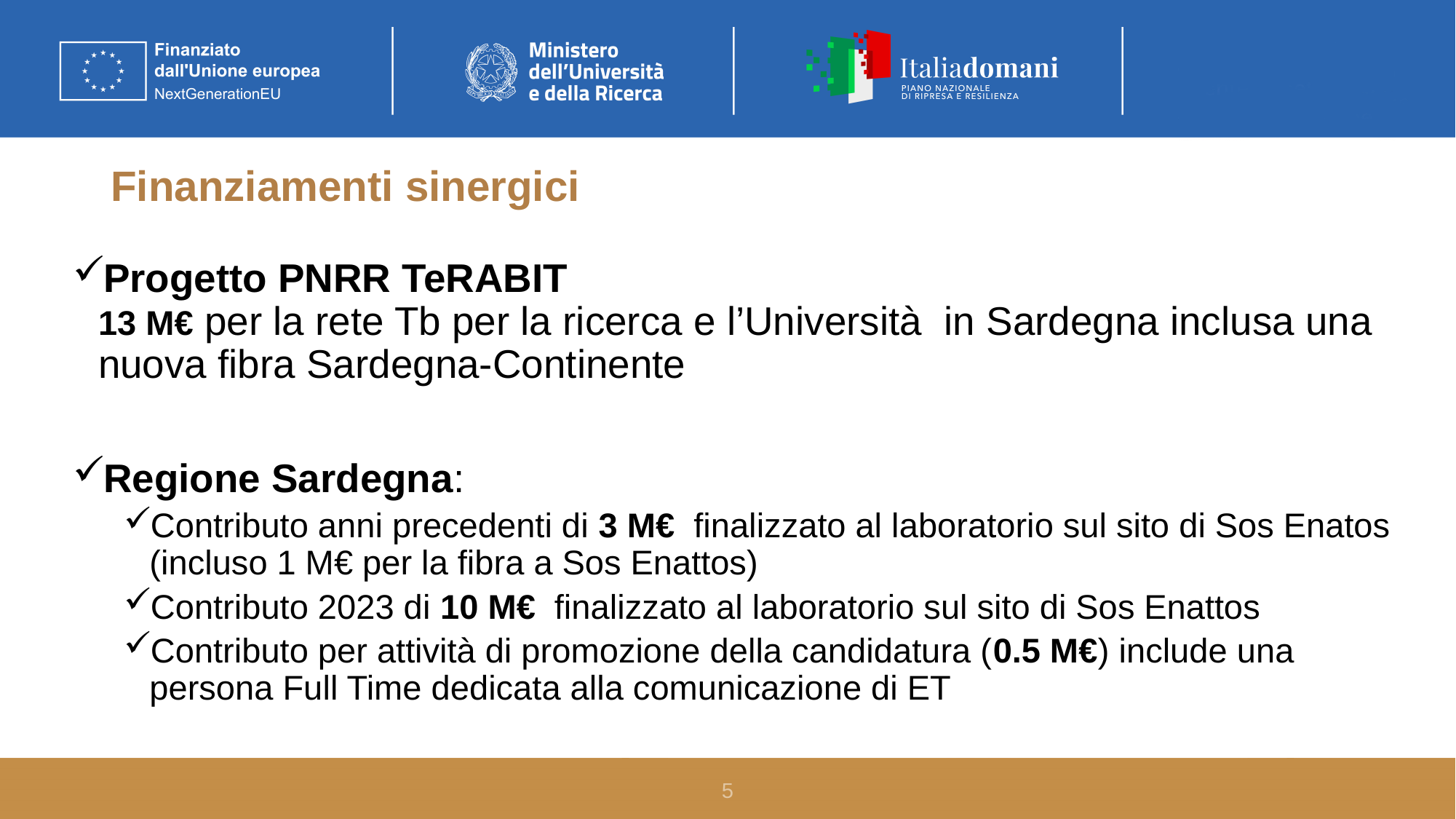

# Finanziamenti sinergici
Progetto PNRR TeRABIT
13 M€ per la rete Tb per la ricerca e l’Università  in Sardegna inclusa una nuova fibra Sardegna-Continente

Regione Sardegna:
Contributo anni precedenti di 3 M€  finalizzato al laboratorio sul sito di Sos Enatos (incluso 1 M€ per la fibra a Sos Enattos)
Contributo 2023 di 10 M€  finalizzato al laboratorio sul sito di Sos Enattos
Contributo per attività di promozione della candidatura (0.5 M€) include una persona Full Time dedicata alla comunicazione di ET

5